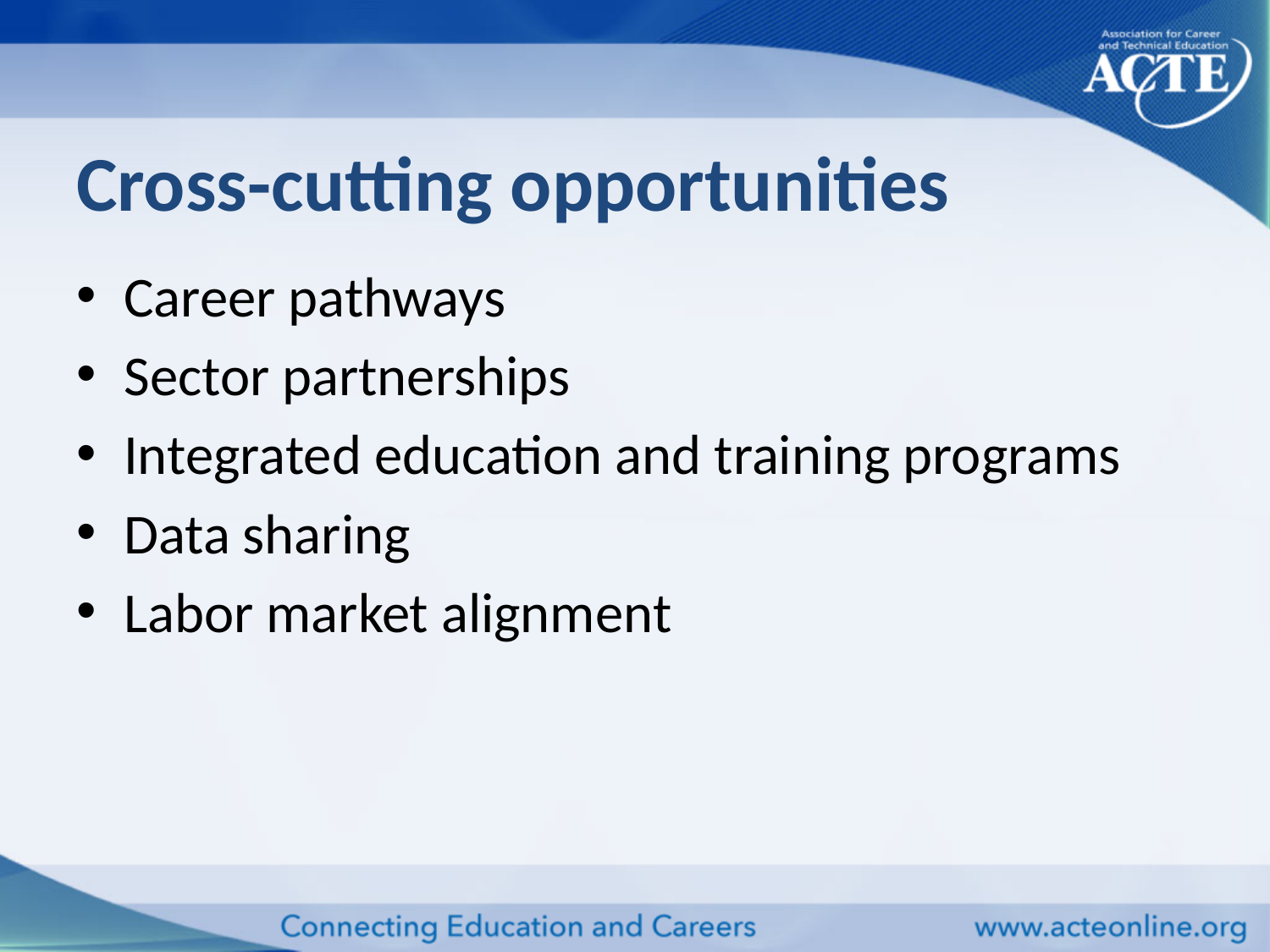

# Cross-cutting opportunities
Career pathways
Sector partnerships
Integrated education and training programs
Data sharing
Labor market alignment